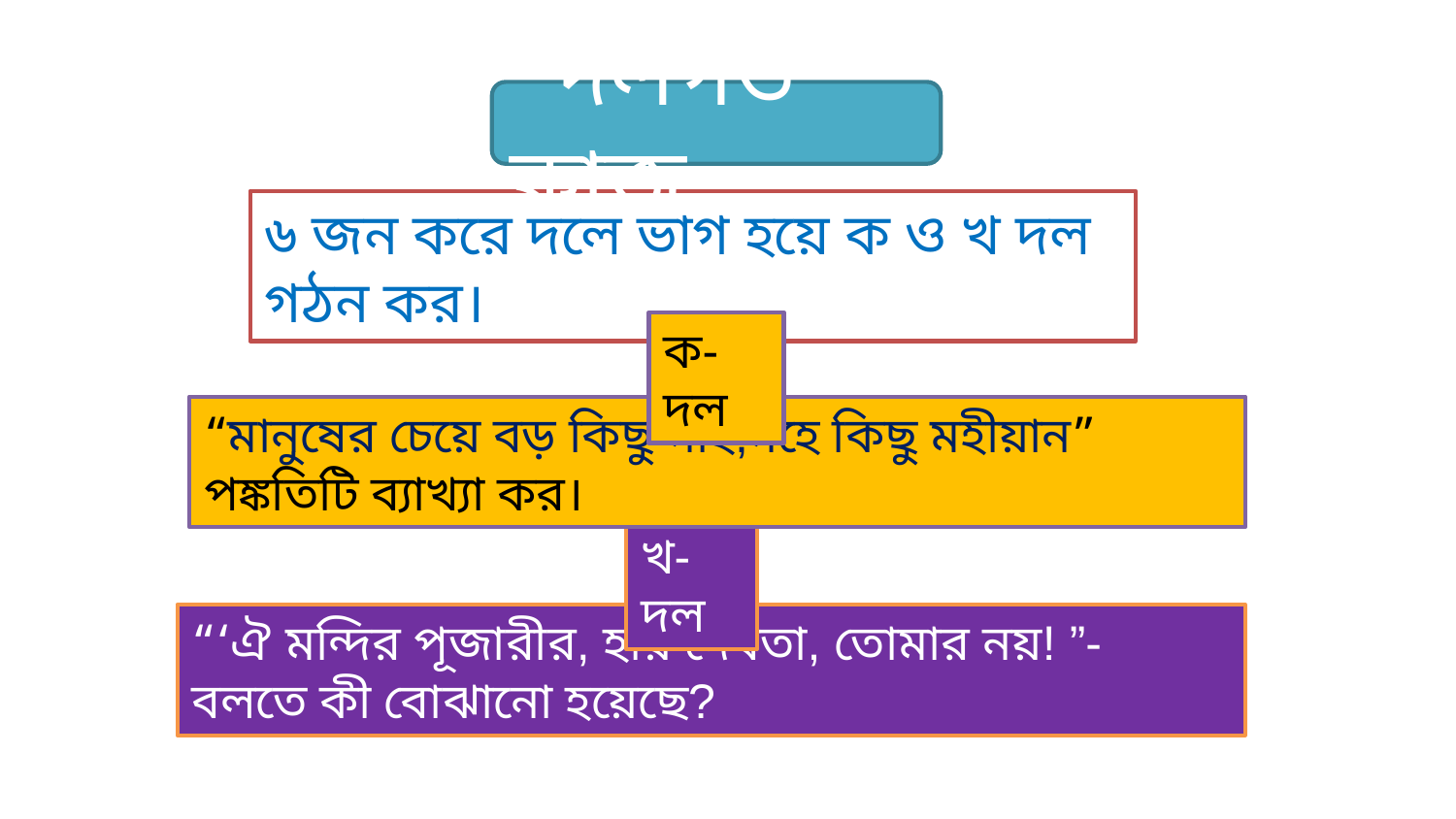

দলগত কাজ
৬ জন করে দলে ভাগ হয়ে ক ও খ দল গঠন কর।
ক-দল
“মানুষের চেয়ে বড় কিছু নাই,নহে কিছু মহীয়ান” পঙ্কতিটি ব্যাখ্যা কর।
খ-দল
“‘ঐ মন্দির পূজারীর, হায় দেবতা, তোমার নয়! ”- বলতে কী বোঝানো হয়েছে?